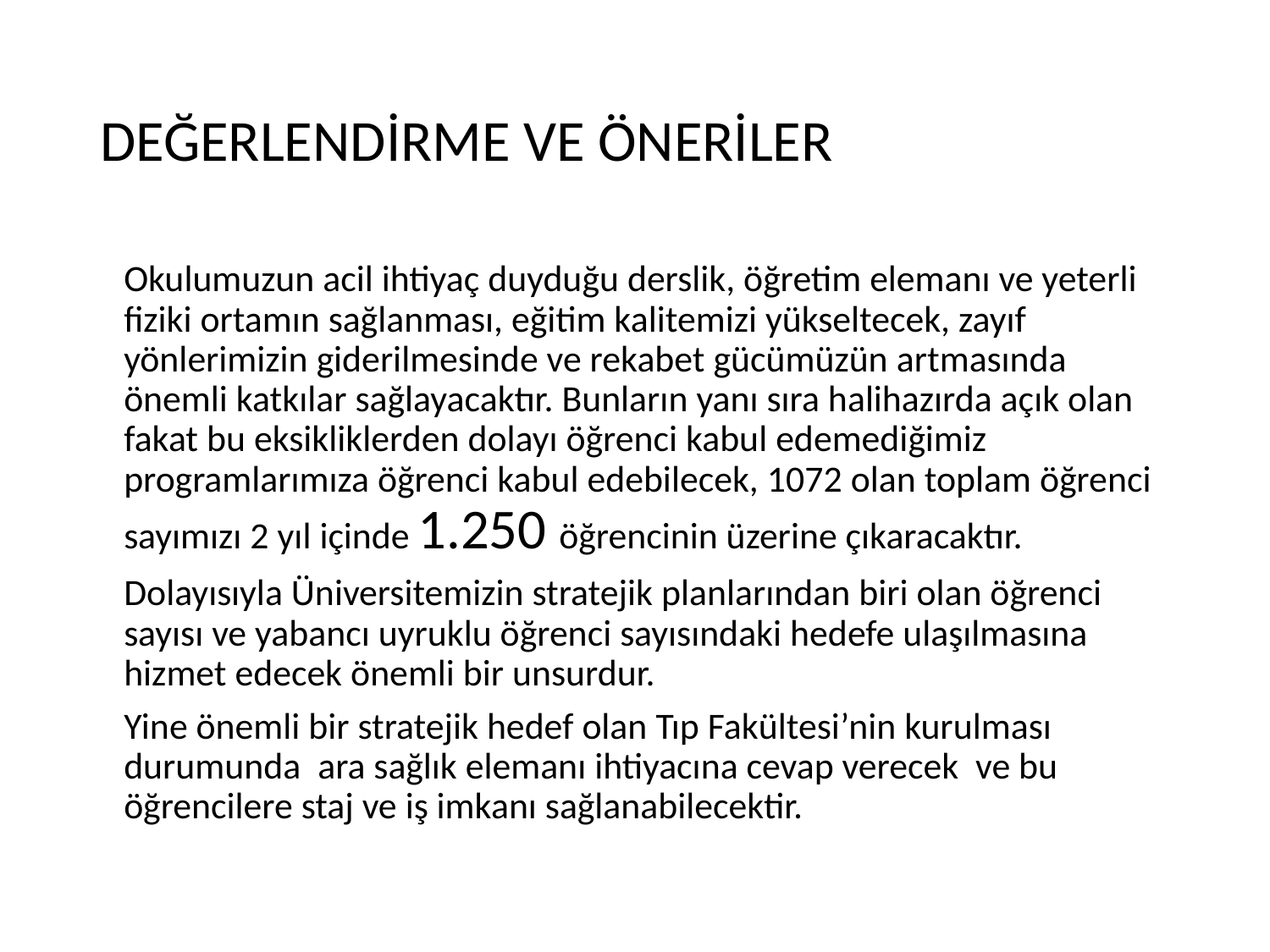

# DEĞERLENDİRME VE ÖNERİLER
	Okulumuzun acil ihtiyaç duyduğu derslik, öğretim elemanı ve yeterli fiziki ortamın sağlanması, eğitim kalitemizi yükseltecek, zayıf yönlerimizin giderilmesinde ve rekabet gücümüzün artmasında önemli katkılar sağlayacaktır. Bunların yanı sıra halihazırda açık olan fakat bu eksikliklerden dolayı öğrenci kabul edemediğimiz programlarımıza öğrenci kabul edebilecek, 1072 olan toplam öğrenci sayımızı 2 yıl içinde 1.250 öğrencinin üzerine çıkaracaktır.
	Dolayısıyla Üniversitemizin stratejik planlarından biri olan öğrenci sayısı ve yabancı uyruklu öğrenci sayısındaki hedefe ulaşılmasına hizmet edecek önemli bir unsurdur.
	Yine önemli bir stratejik hedef olan Tıp Fakültesi’nin kurulması durumunda  ara sağlık elemanı ihtiyacına cevap verecek  ve bu öğrencilere staj ve iş imkanı sağlanabilecektir.